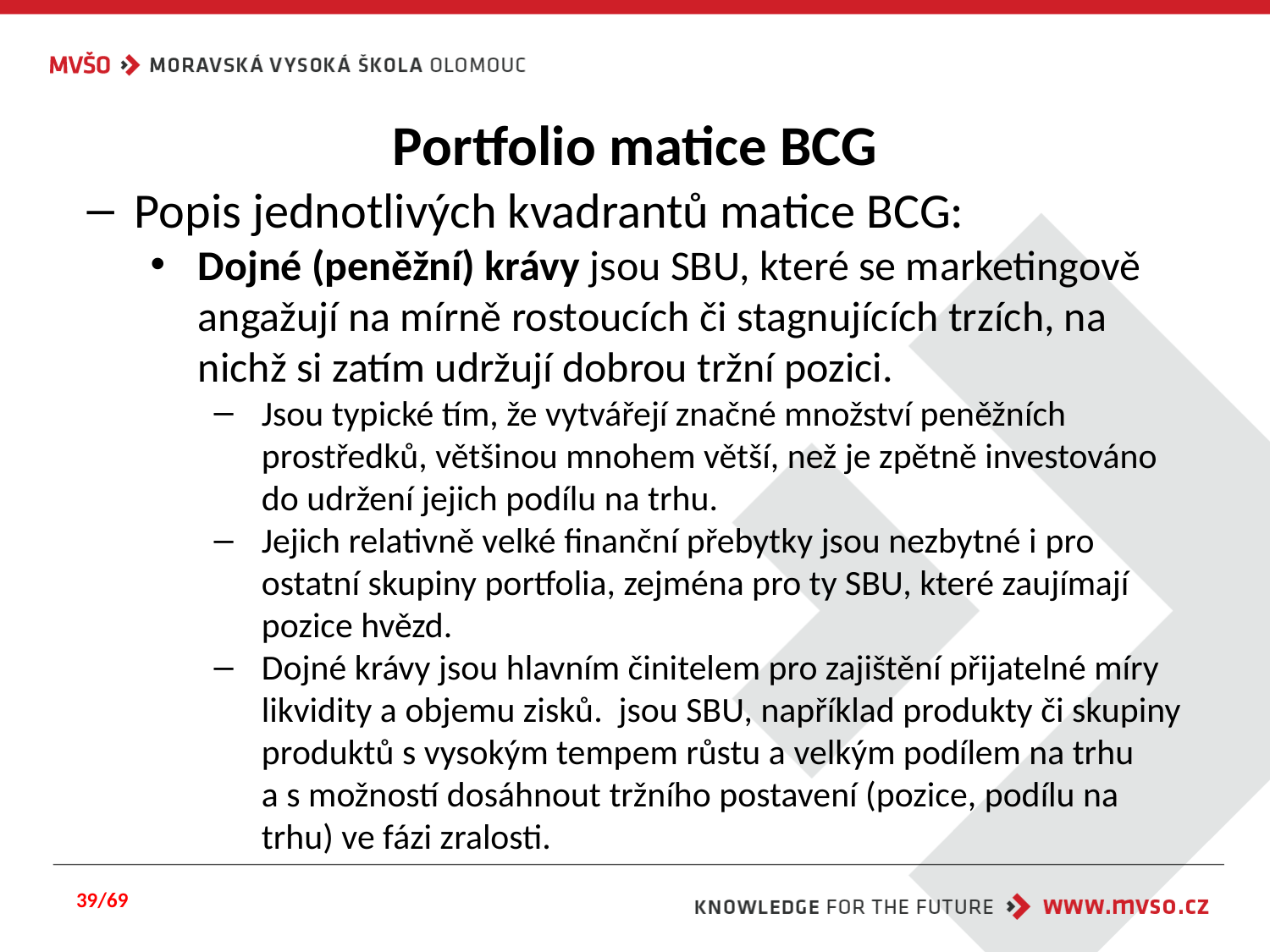

# Portfolio matice BCG
Popis jednotlivých kvadrantů matice BCG:
Dojné (peněžní) krávy jsou SBU, které se marketingově angažují na mírně rostoucích či stagnujících trzích, na nichž si zatím udržují dobrou tržní pozici.
Jsou typické tím, že vytvářejí značné množství peněžních prostředků, většinou mnohem větší, než je zpětně investováno do udržení jejich podílu na trhu.
Jejich relativně velké finanční přebytky jsou nezbytné i pro ostatní skupiny portfolia, zejména pro ty SBU, které zaujímají pozice hvězd.
Dojné krávy jsou hlavním činitelem pro zajištění přijatelné míry likvidity a objemu zisků.  jsou SBU, například produkty či skupiny produktů s vysokým tempem růstu a velkým podílem na trhu a s možností dosáhnout tržního postavení (pozice, podílu na trhu) ve fázi zralosti.
39/69